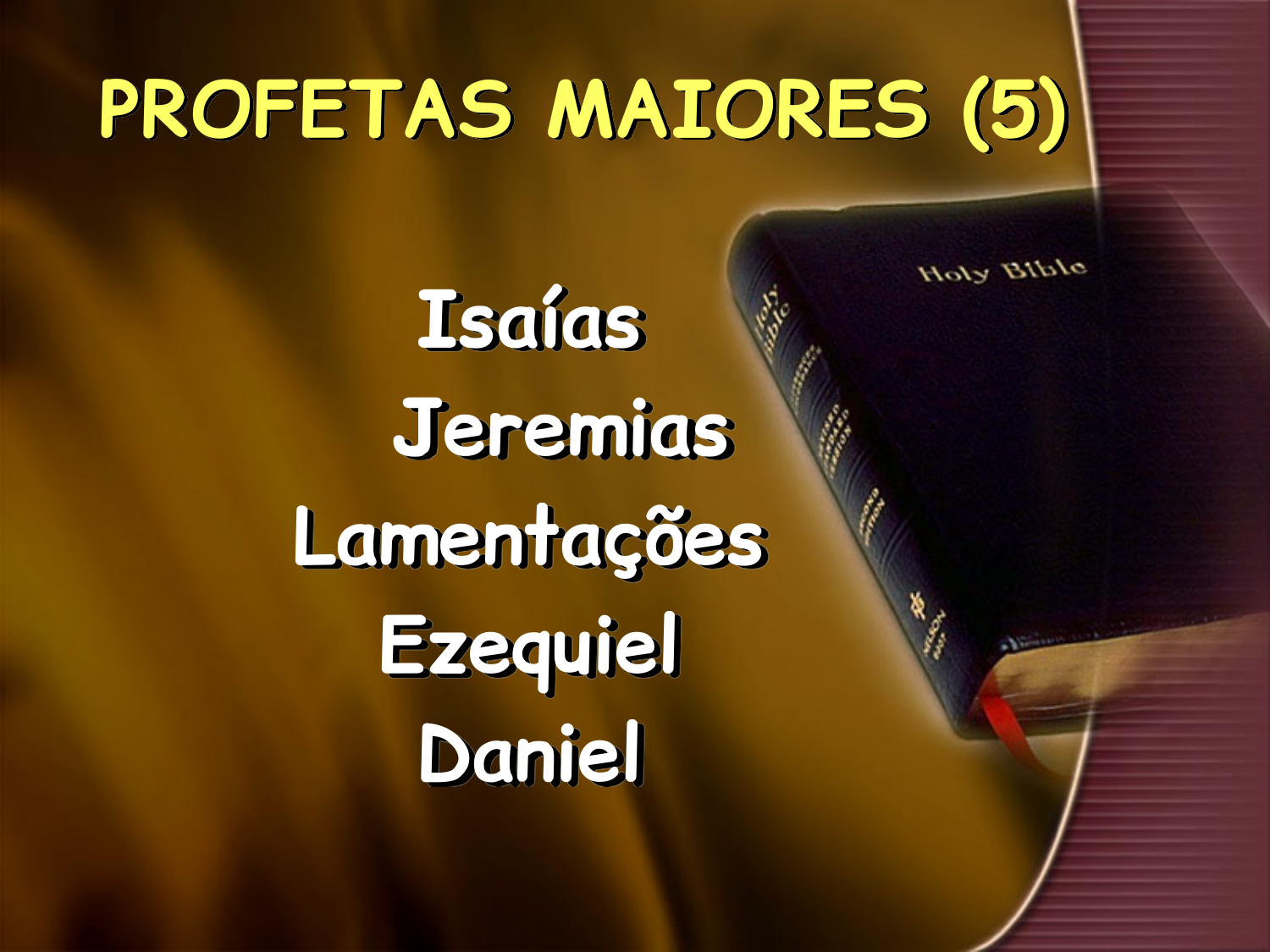

# PROFETAS MAIORES (5)
Isaías
Jeremias
Lamentações
Ezequiel
Daniel